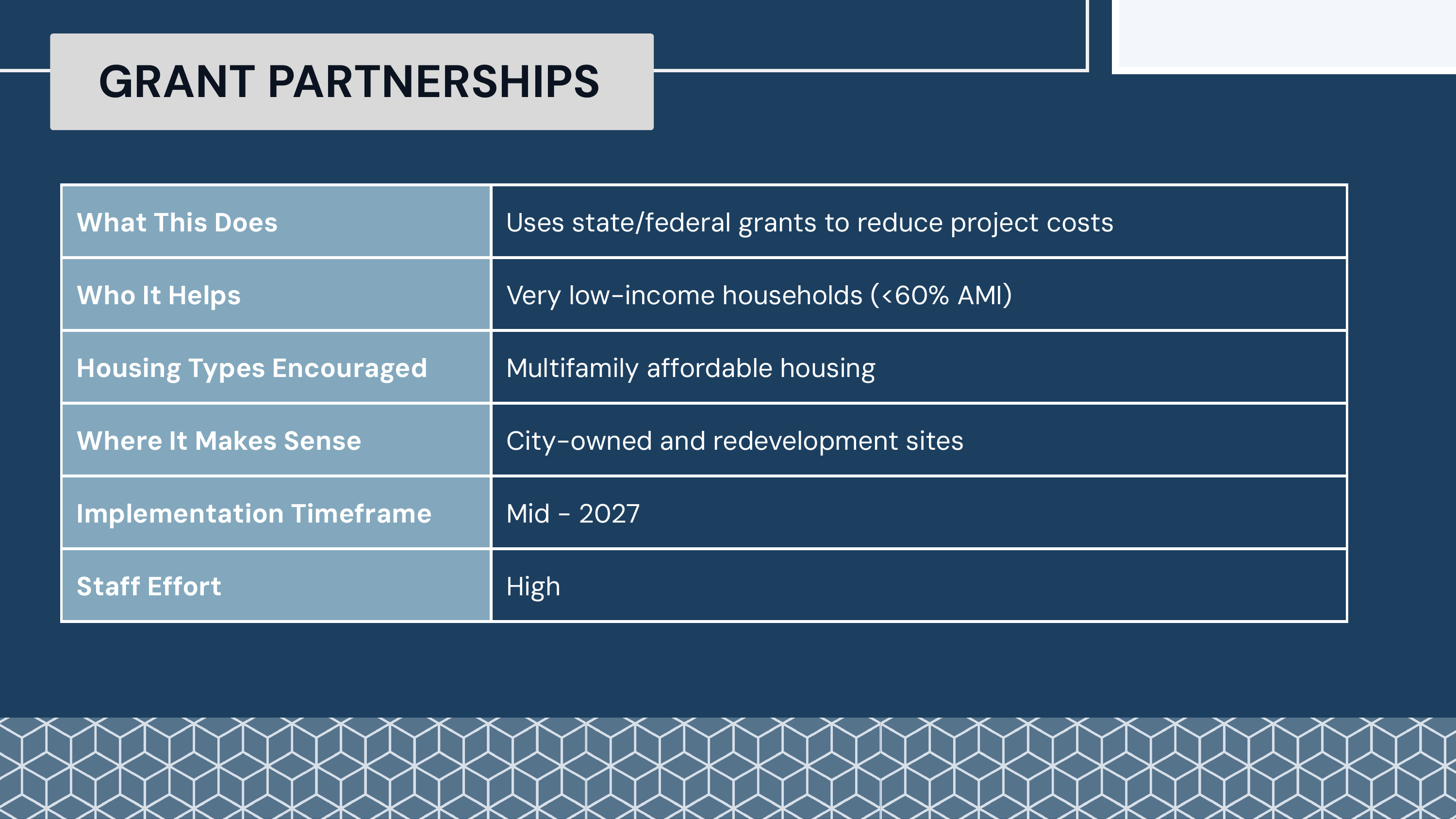

GRANT PARTNERSHIPS
| What This Does | Uses state/federal grants to reduce project costs |
| --- | --- |
| Who It Helps | Very low-income households (<60% AMI) |
| Housing Types Encouraged | Multifamily affordable housing |
| Where It Makes Sense | City-owned and redevelopment sites |
| Implementation Timeframe | Mid - 2027 |
| Staff Effort | High |